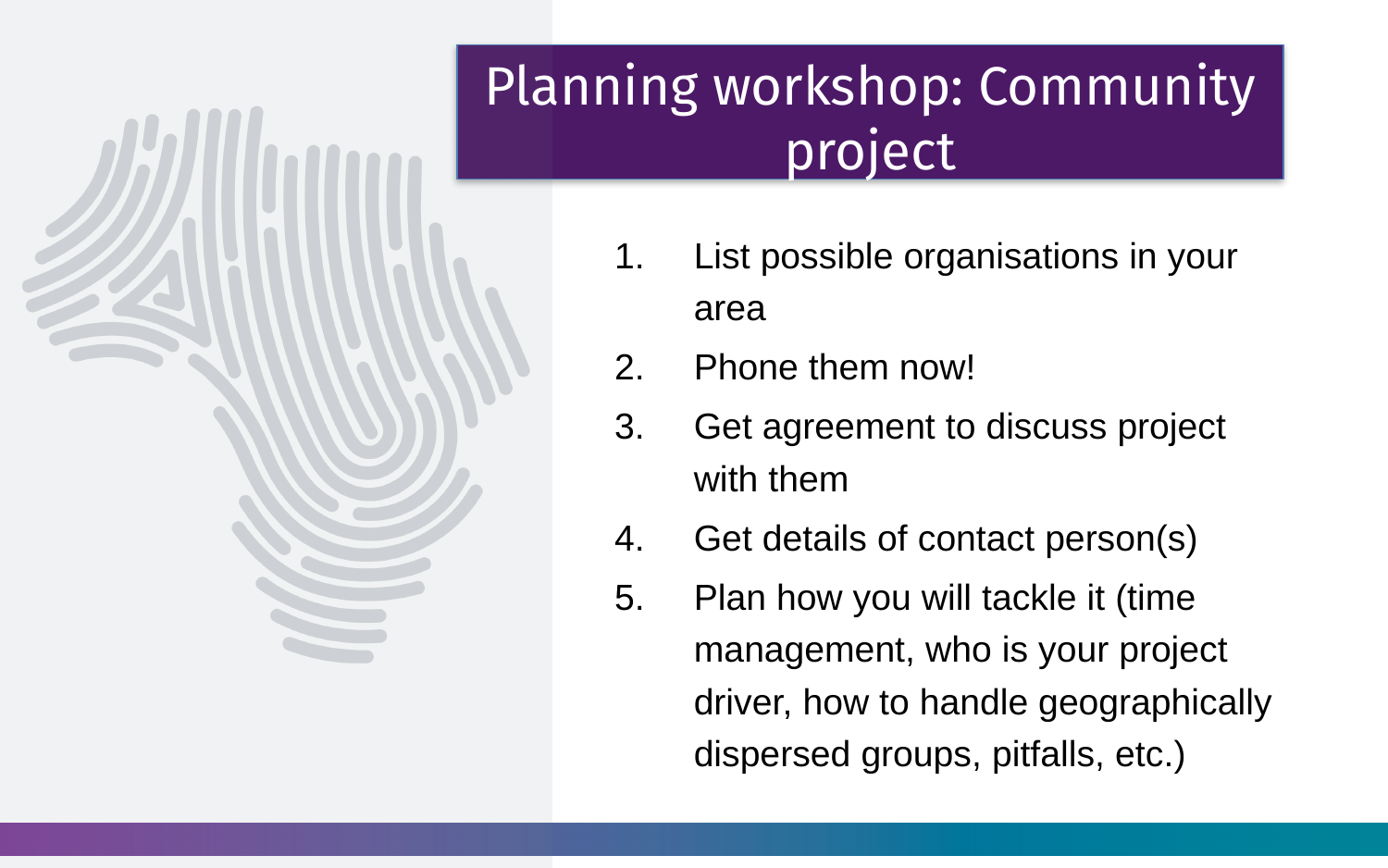

# Planning workshop: Community project
List possible organisations in your area
Phone them now!
Get agreement to discuss project with them
Get details of contact person(s)
Plan how you will tackle it (time management, who is your project driver, how to handle geographically dispersed groups, pitfalls, etc.)